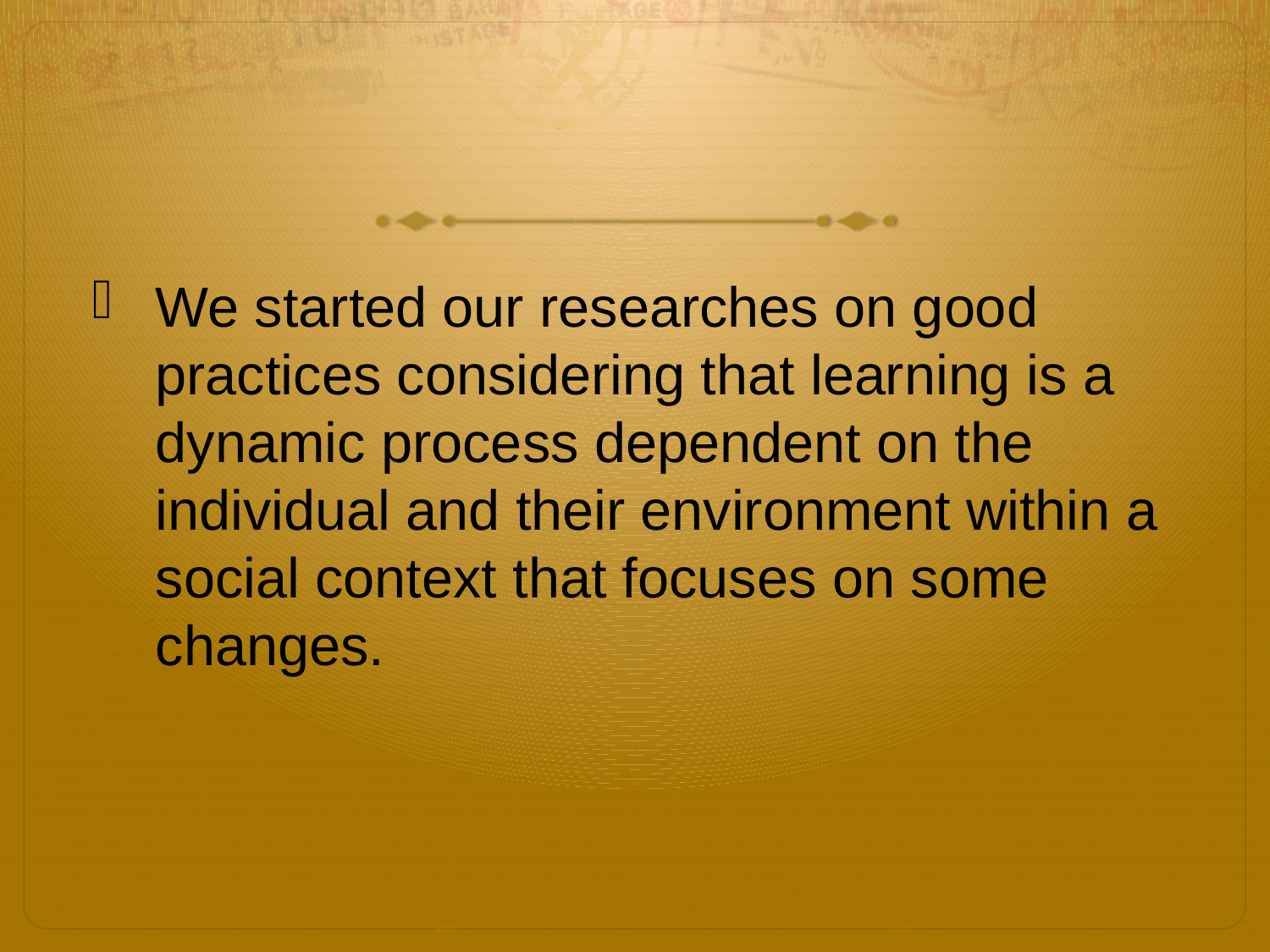

We started our researches on good practices considering that learning is a dynamic process dependent on the individual and their environment within a social context that focuses on some changes.